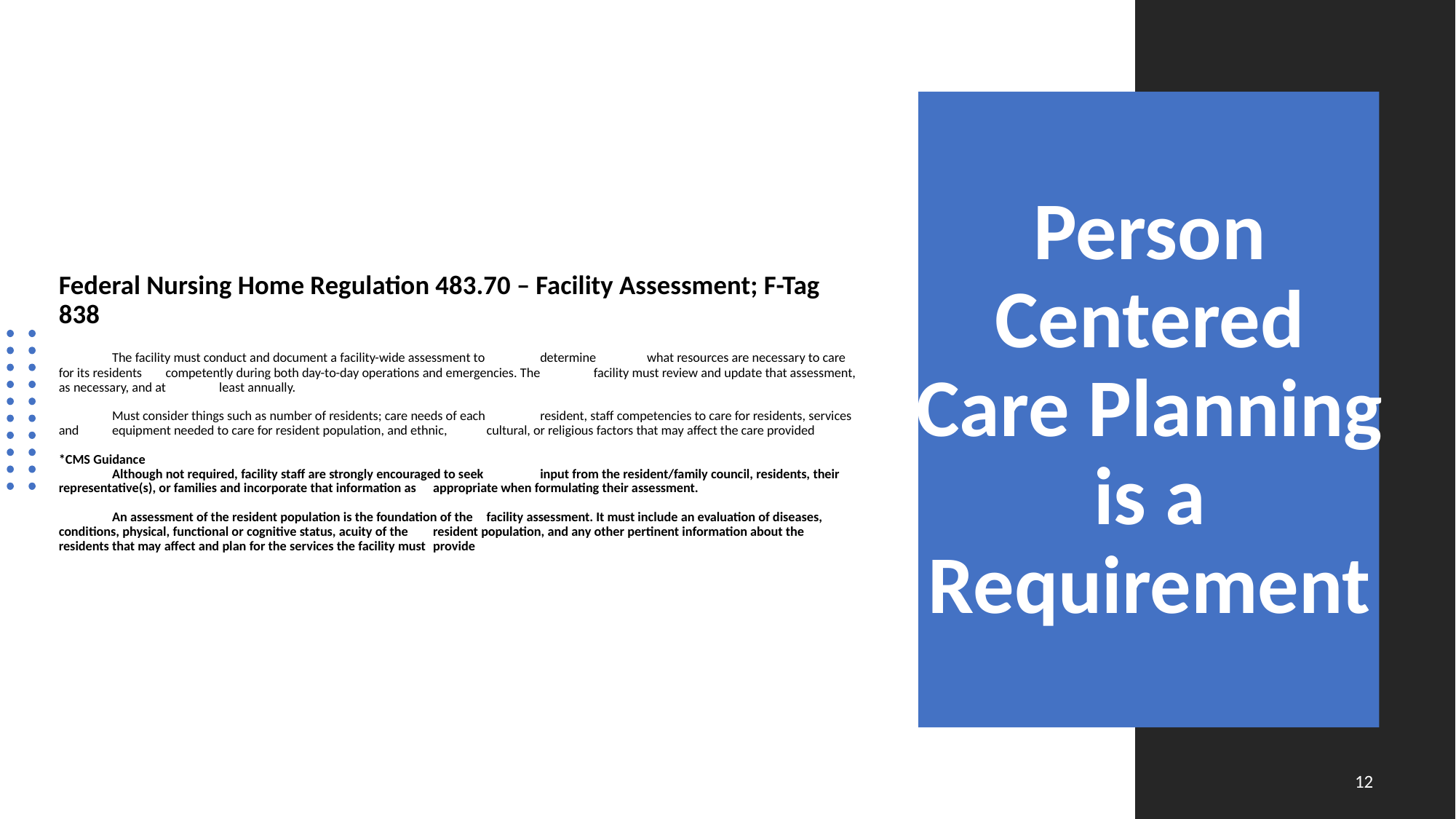

# Federal Nursing Home Regulation 483.70 – Facility Assessment; F-Tag 838 The facility must conduct and document a facility-wide assessment to 	determine 	what resources are necessary to care for its residents 	competently during both day-to-day operations and emergencies. The 	facility must review and update that assessment, as necessary, and at 	least annually. Must consider things such as number of residents; care needs of each 	resident, staff competencies to care for residents, services and 	equipment needed to care for resident population, and ethnic, 	cultural, or religious factors that may affect the care provided *CMS Guidance Although not required, facility staff are strongly encouraged to seek 	input from the resident/family council, residents, their	representative(s), or families and incorporate that information as 	appropriate when formulating their assessment. An assessment of the resident population is the foundation of the 	facility assessment. It must include an evaluation of diseases, 	conditions, physical, functional or cognitive status, acuity of the 	resident population, and any other pertinent information about the 	residents that may affect and plan for the services the facility must 	provide

Person Centered Care Planning is a Requirement

12